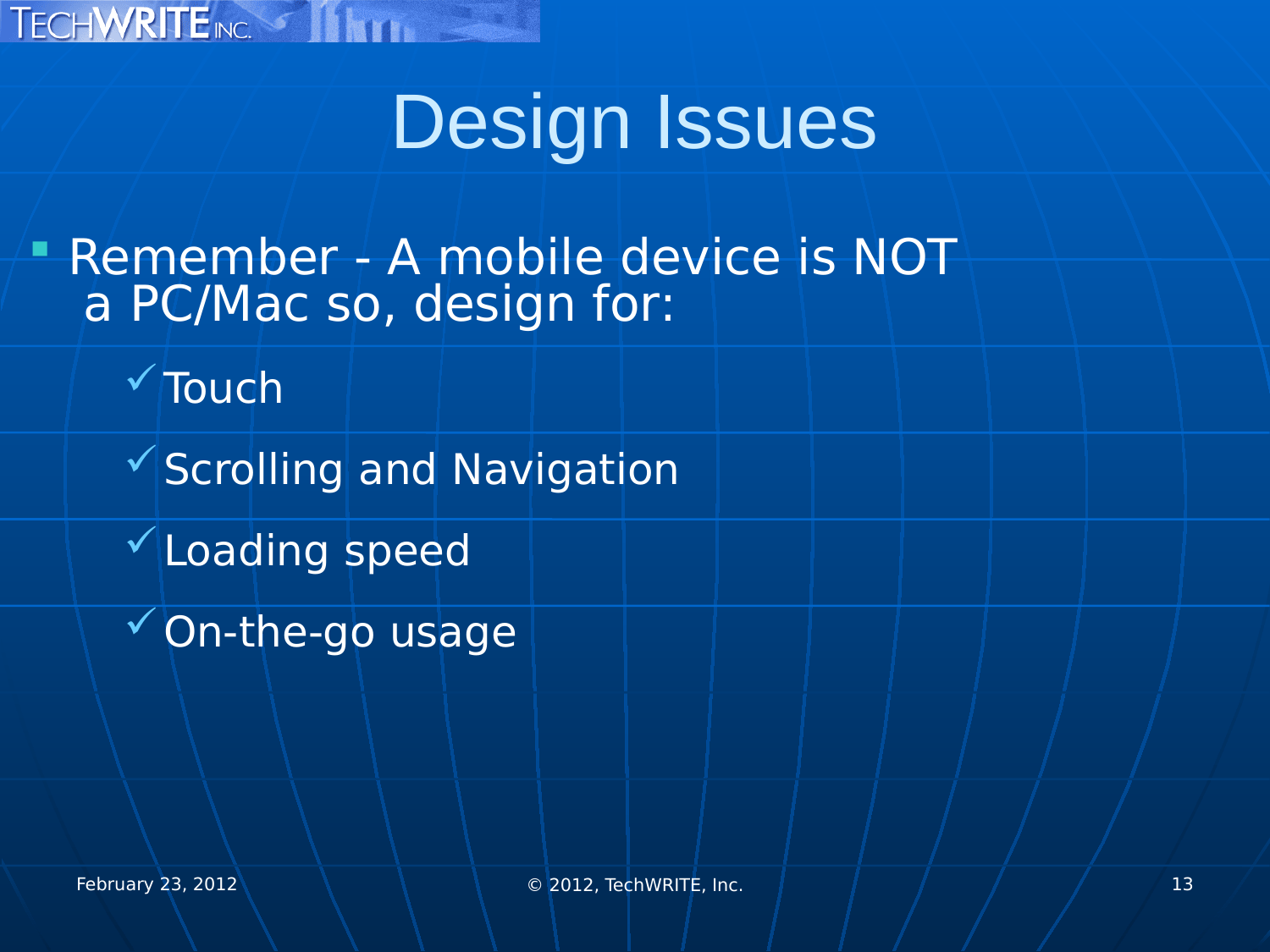

# Design Issues
Remember - A mobile device is NOT
 a PC/Mac so, design for:
Touch
Scrolling and Navigation
Loading speed
On-the-go usage

February 23, 2012
13
© 2012, TechWRITE, Inc.